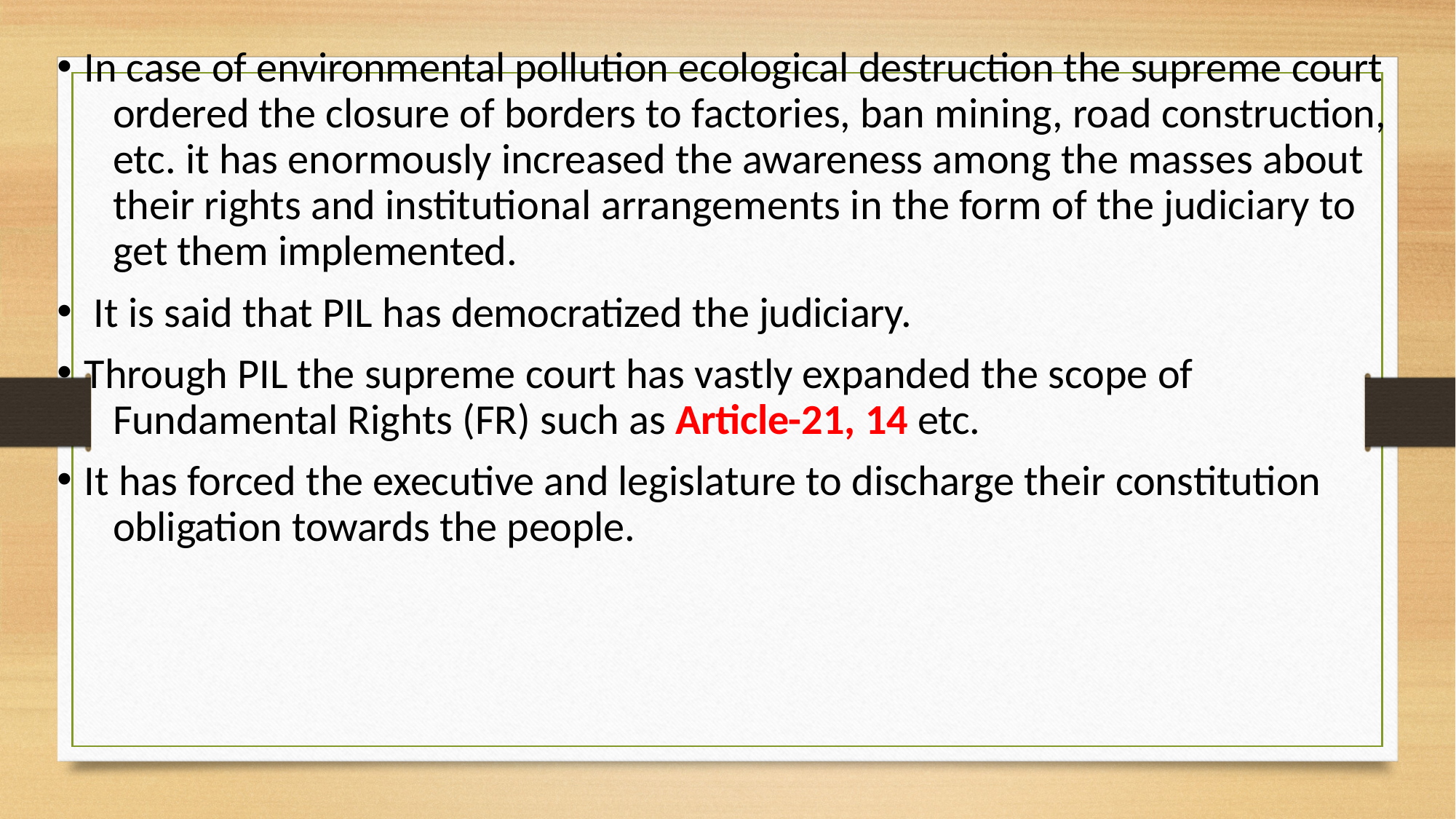

In case of environmental pollution ecological destruction the supreme court 	ordered the closure of borders to factories, ban mining, road construction, 	etc. it has enormously increased the awareness among the masses about 	their rights and institutional arrangements in the form of the judiciary to 	get them implemented.
It is said that PIL has democratized the judiciary.
Through PIL the supreme court has vastly expanded the scope of 	Fundamental Rights (FR) such as Article-21, 14 etc.
It has forced the executive and legislature to discharge their constitution 	obligation towards the people.